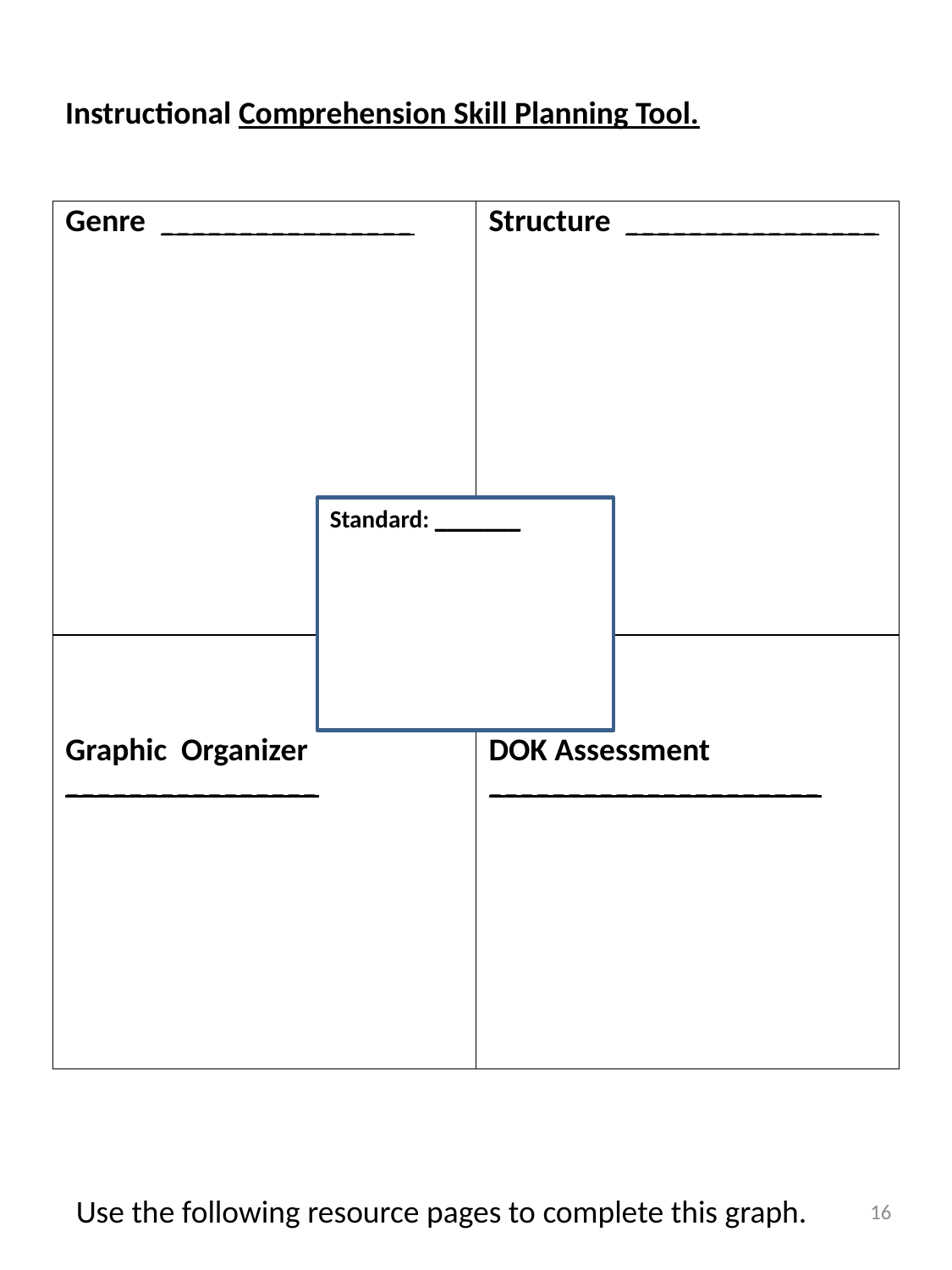

Instructional Comprehension Skill Planning Tool.
| Genre \_\_\_\_\_\_\_\_\_\_\_\_\_\_\_\_ | Structure \_\_\_\_\_\_\_\_\_\_\_\_\_\_\_\_ |
| --- | --- |
| Graphic Organizer \_\_\_\_\_\_\_\_\_\_\_\_\_\_\_\_ | DOK Assessment \_\_\_\_\_\_\_\_\_\_\_\_\_\_\_\_\_\_\_\_\_ |
Standard: _______

16
Use the following resource pages to complete this graph.